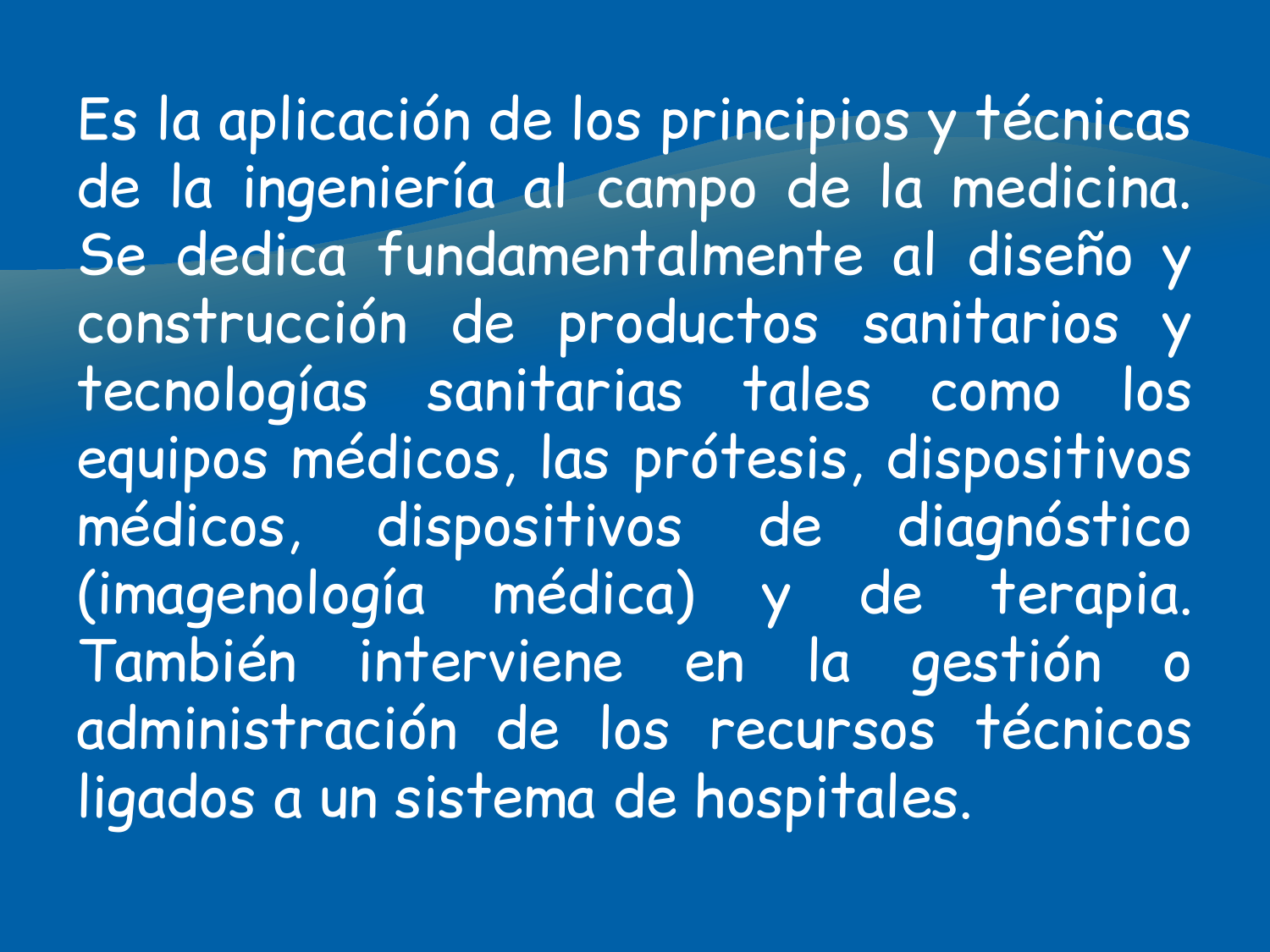

Es la aplicación de los principios y técnicas de la ingeniería al campo de la medicina. Se dedica fundamentalmente al diseño y construcción de productos sanitarios y tecnologías sanitarias tales como los equipos médicos, las prótesis, dispositivos médicos, dispositivos de diagnóstico (imagenología médica) y de terapia. También interviene en la gestión o administración de los recursos técnicos ligados a un sistema de hospitales.